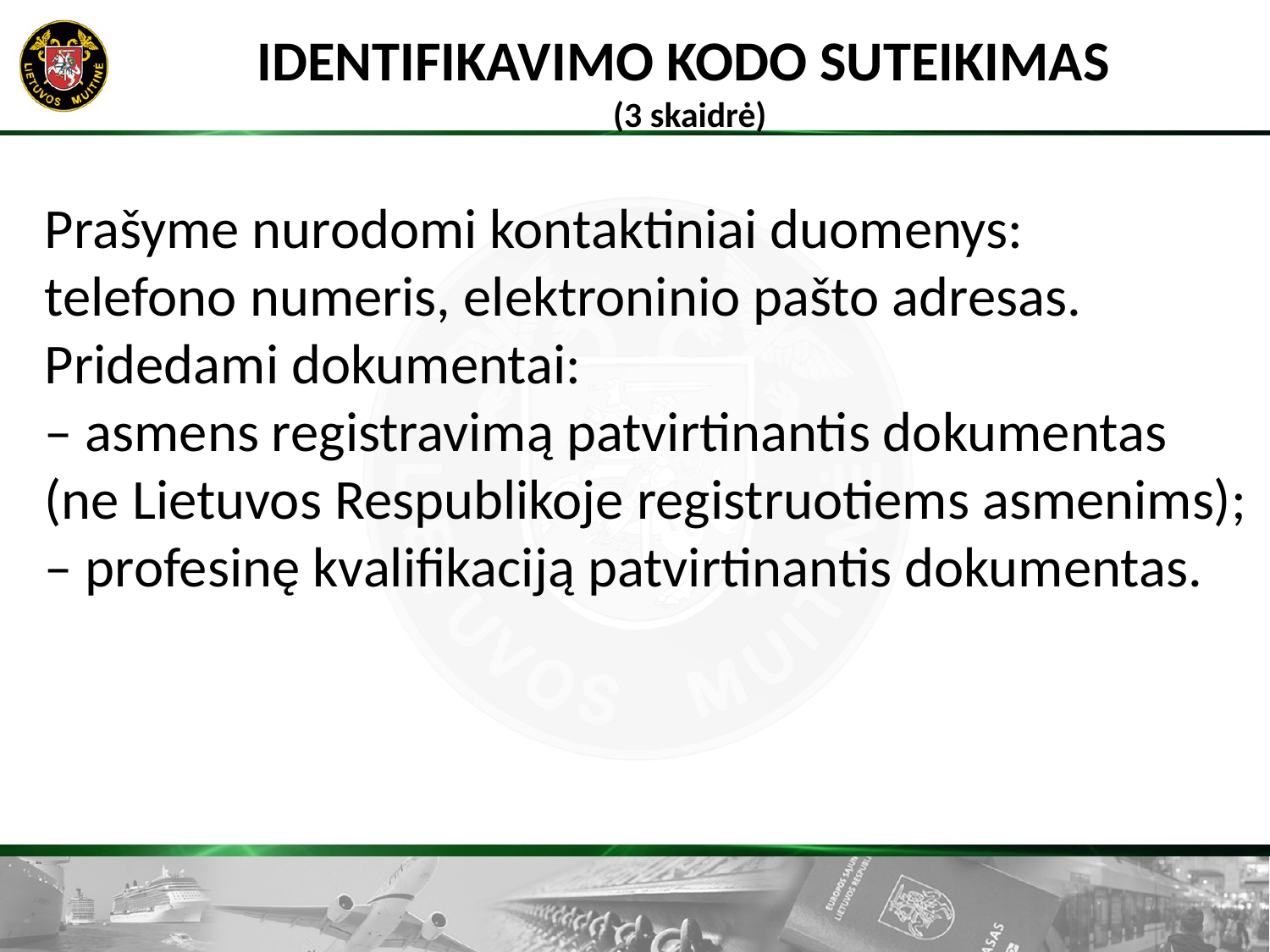

# IDENTIFIKAVIMO KODO SUTEIKIMAS (3 skaidrė)
Prašyme nurodomi kontaktiniai duomenys:
telefono numeris, elektroninio pašto adresas.
Pridedami dokumentai:
– asmens registravimą patvirtinantis dokumentas
(ne Lietuvos Respublikoje registruotiems asmenims);
– profesinę kvalifikaciją patvirtinantis dokumentas.